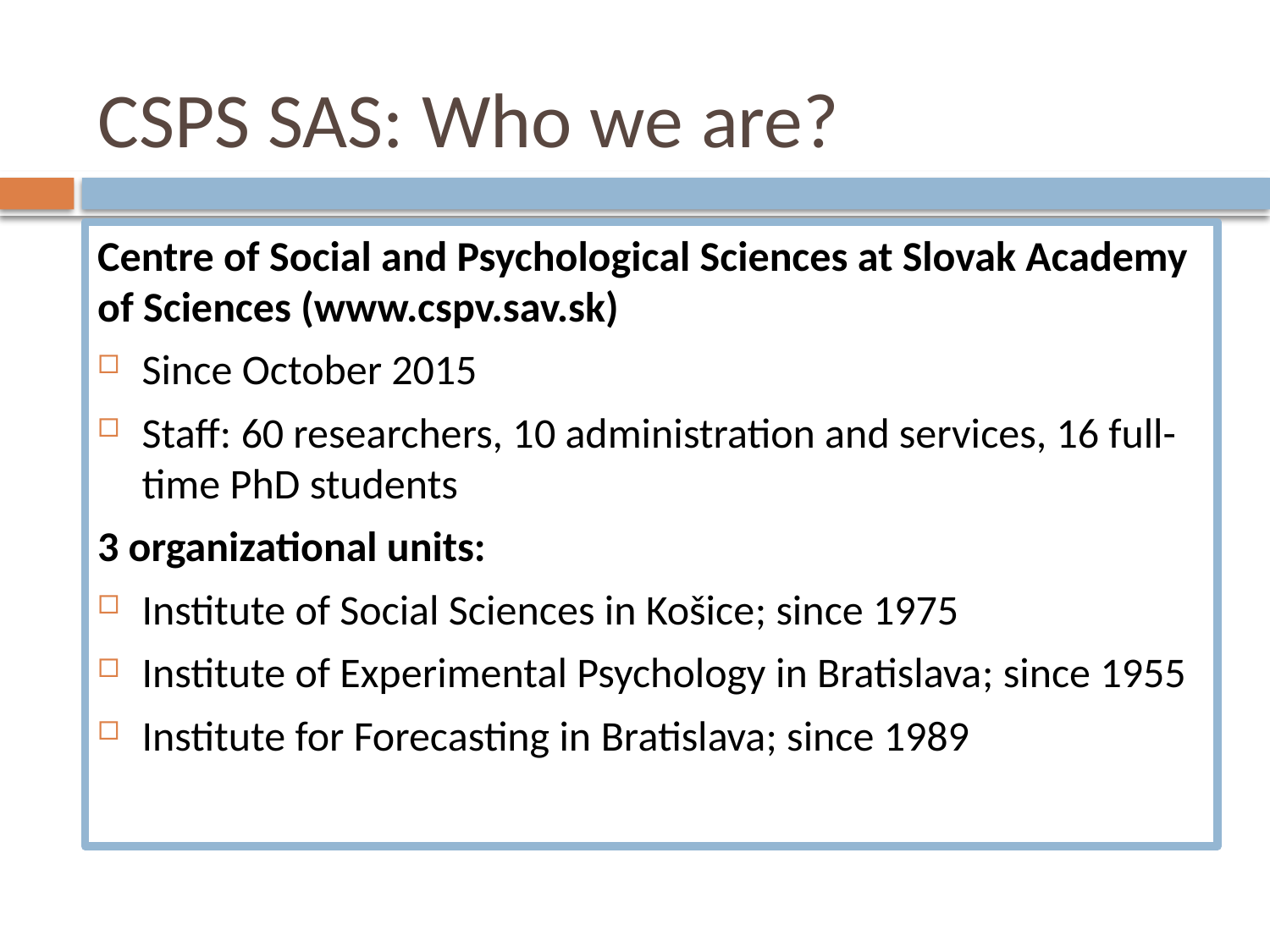

# CSPS SAS: Who we are?
Centre of Social and Psychological Sciences at Slovak Academy of Sciences (www.cspv.sav.sk)
Since October 2015
Staff: 60 researchers, 10 administration and services, 16 full-time PhD students
3 organizational units:
Institute of Social Sciences in Košice; since 1975
Institute of Experimental Psychology in Bratislava; since 1955
Institute for Forecasting in Bratislava; since 1989